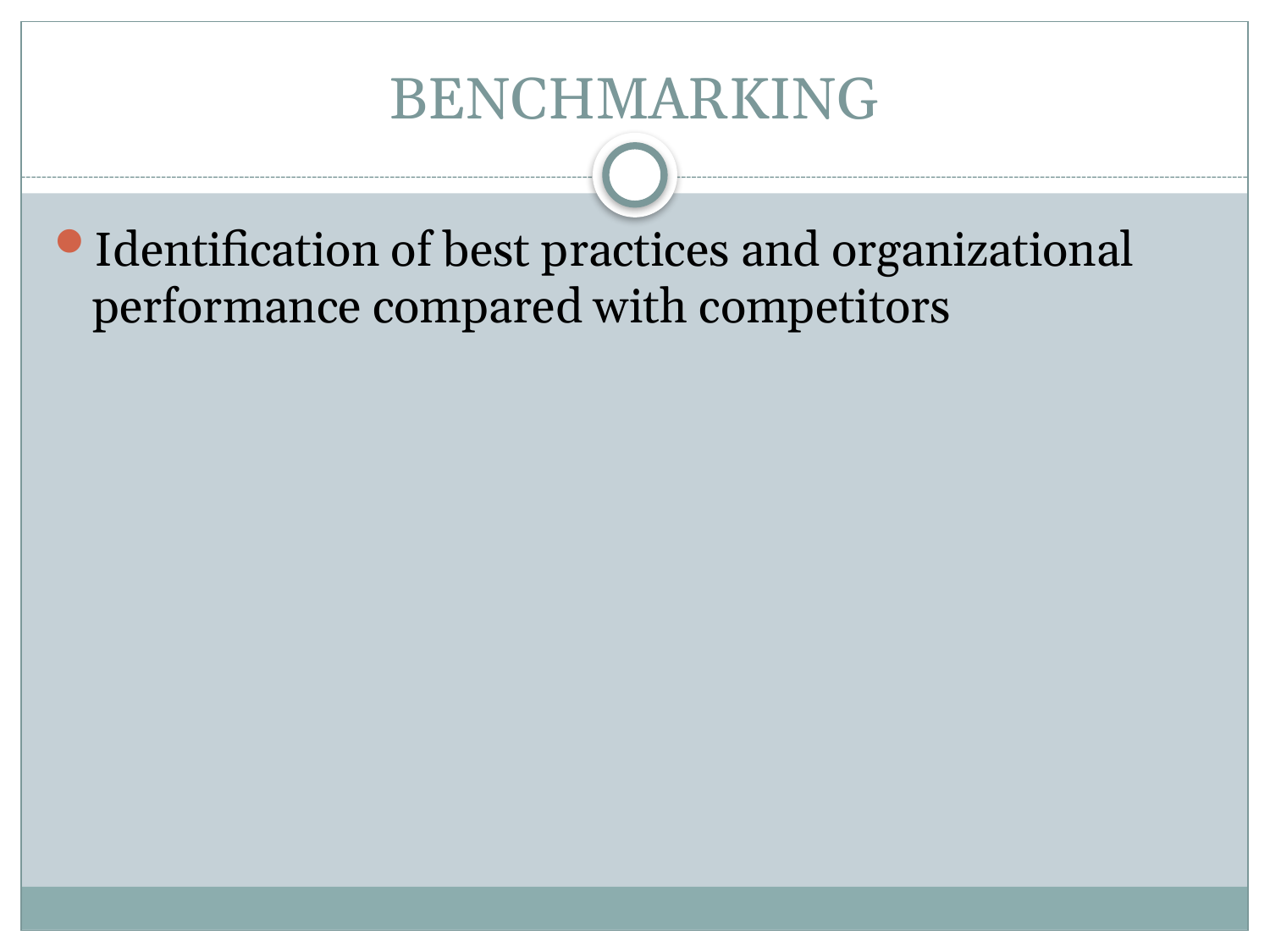

# BENCHMARKING
Identification of best practices and organizational performance compared with competitors